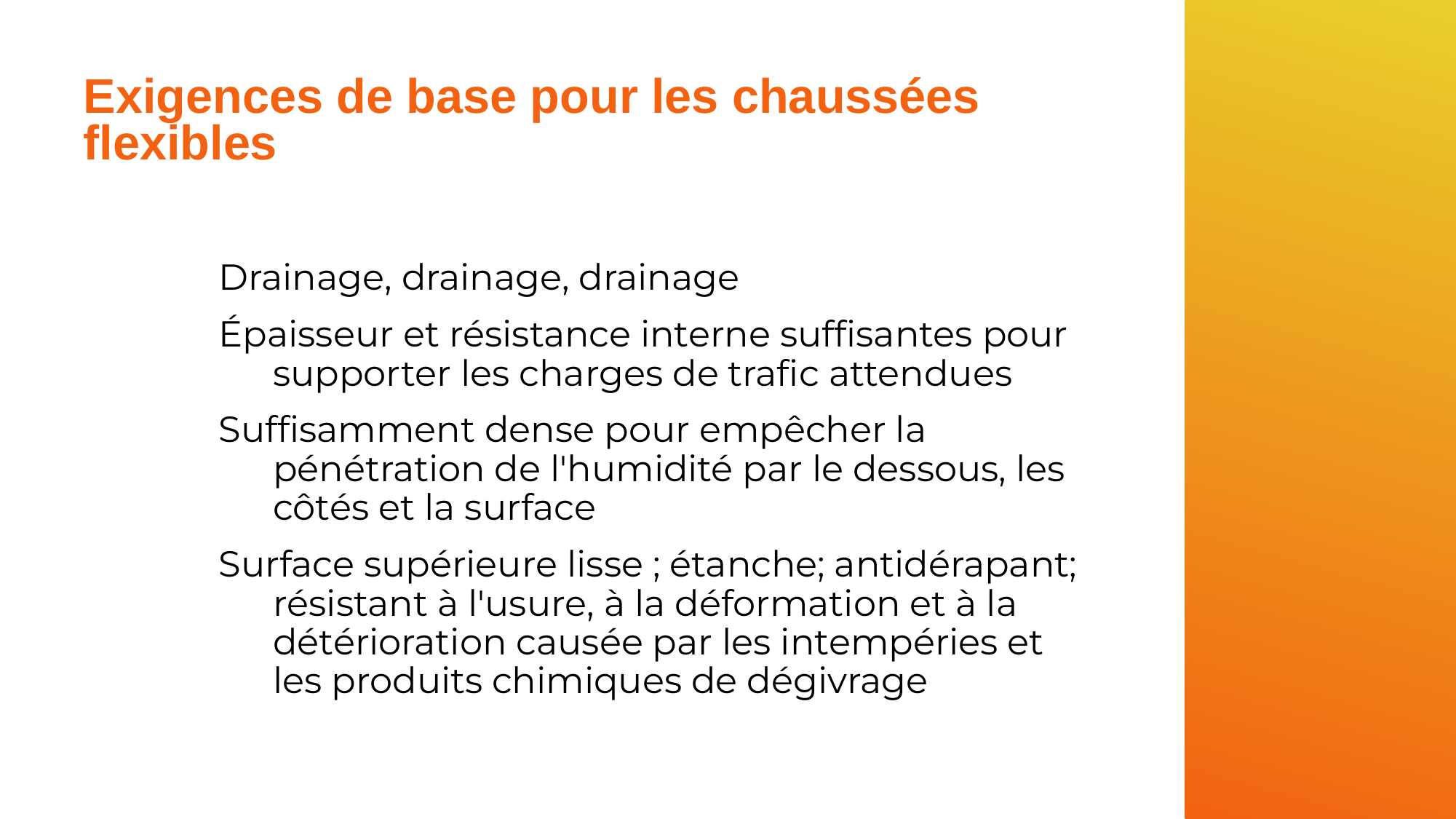

# Exigences de base pour les chaussées flexibles
Drainage, drainage, drainage
Épaisseur et résistance interne suffisantes pour supporter les charges de trafic attendues
Suffisamment dense pour empêcher la pénétration de l'humidité par le dessous, les côtés et la surface
Surface supérieure lisse ; étanche; antidérapant; résistant à l'usure, à la déformation et à la détérioration causée par les intempéries et les produits chimiques de dégivrage